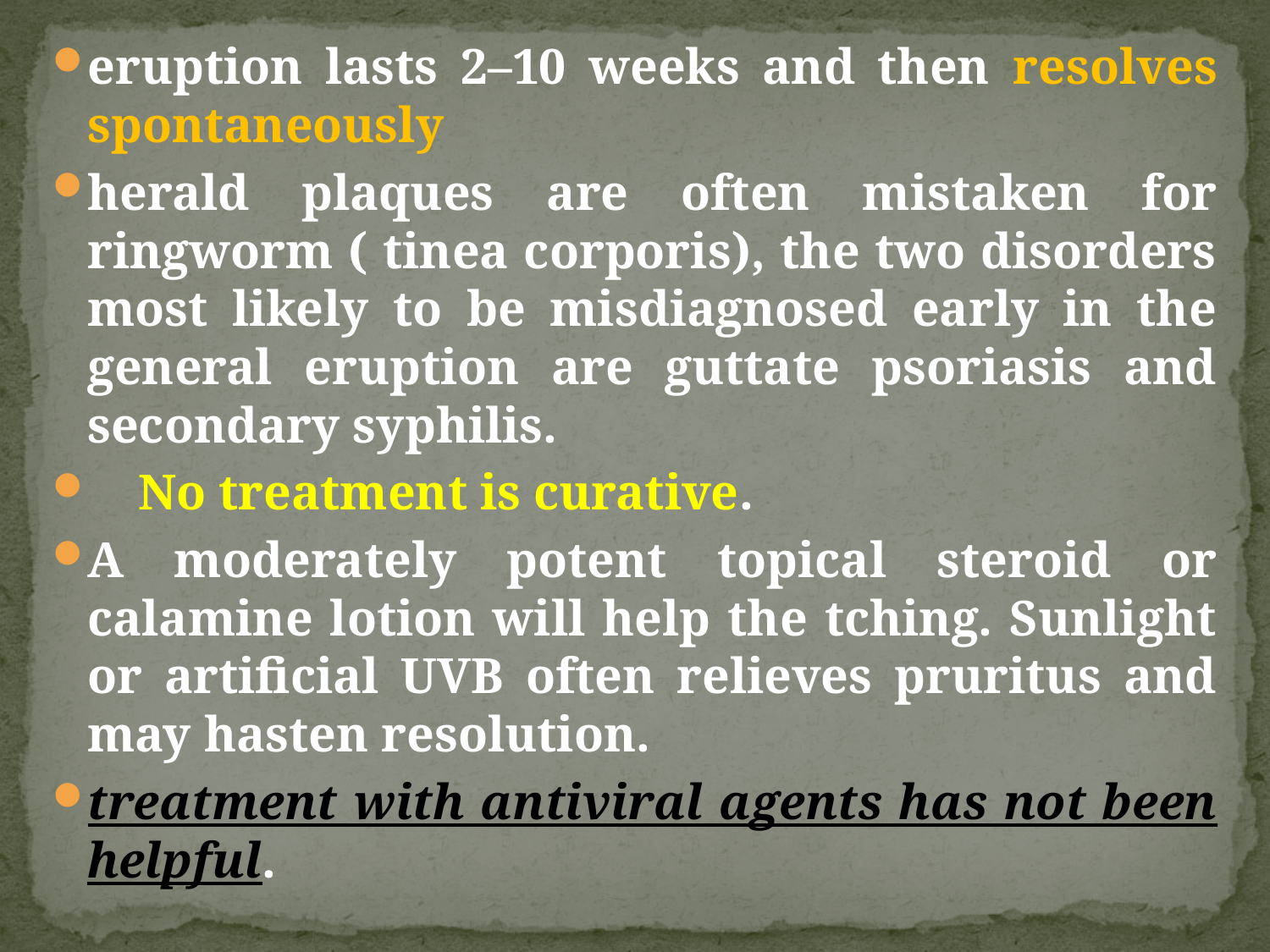

eruption lasts 2–10 weeks and then resolves spontaneously
herald plaques are often mistaken for ringworm ( tinea corporis), the two disorders most likely to be misdiagnosed early in the general eruption are guttate psoriasis and secondary syphilis.
    No treatment is curative.
A moderately potent topical steroid or calamine lotion will help the tching. Sunlight or artificial UVB often relieves pruritus and may hasten resolution.
treatment with antiviral agents has not been helpful.